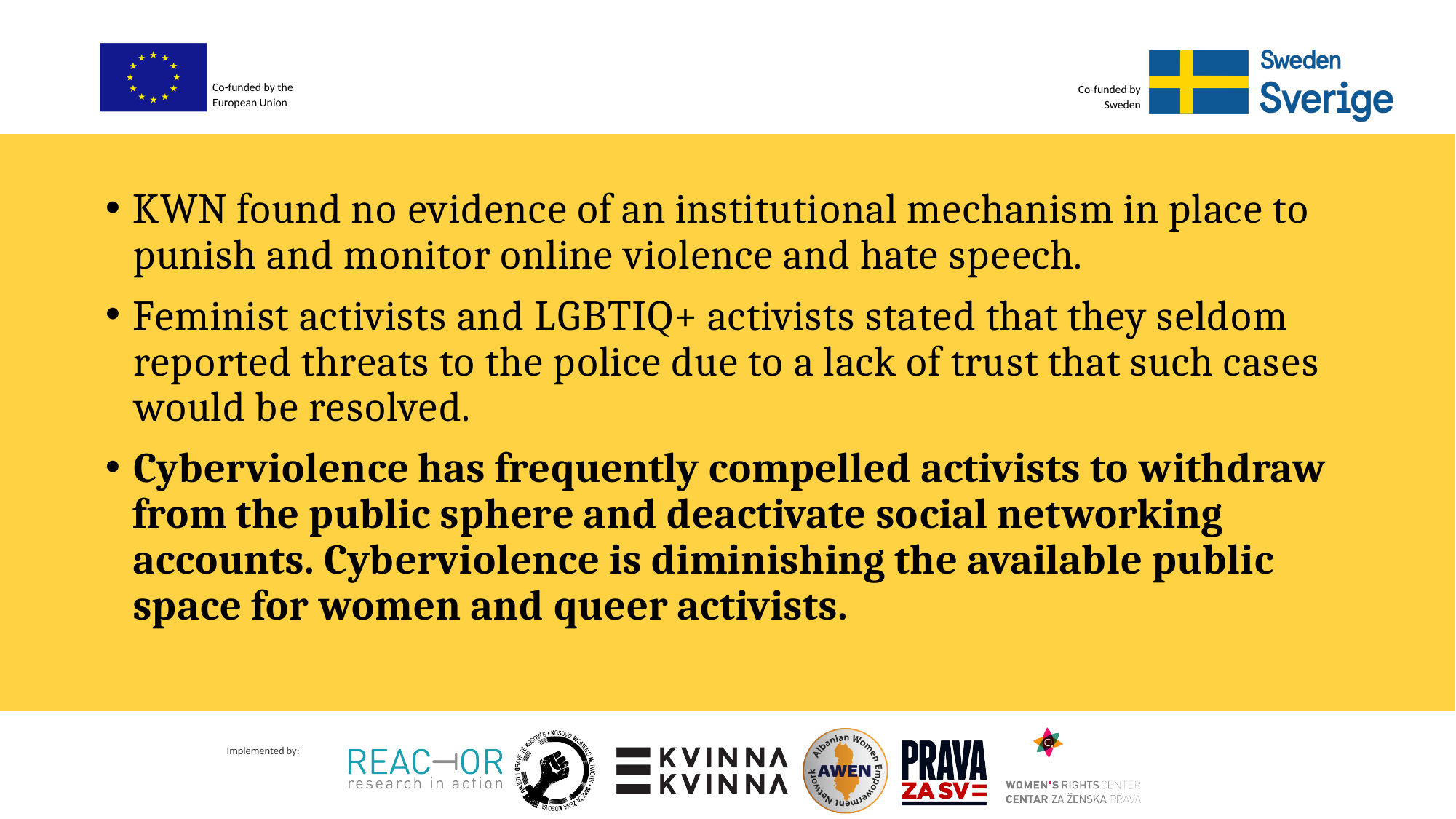

KWN found no evidence of an institutional mechanism in place to punish and monitor online violence and hate speech.
Feminist activists and LGBTIQ+ activists stated that they seldom reported threats to the police due to a lack of trust that such cases would be resolved.
Cyberviolence has frequently compelled activists to withdraw from the public sphere and deactivate social networking accounts. Cyberviolence is diminishing the available public space for women and queer activists.